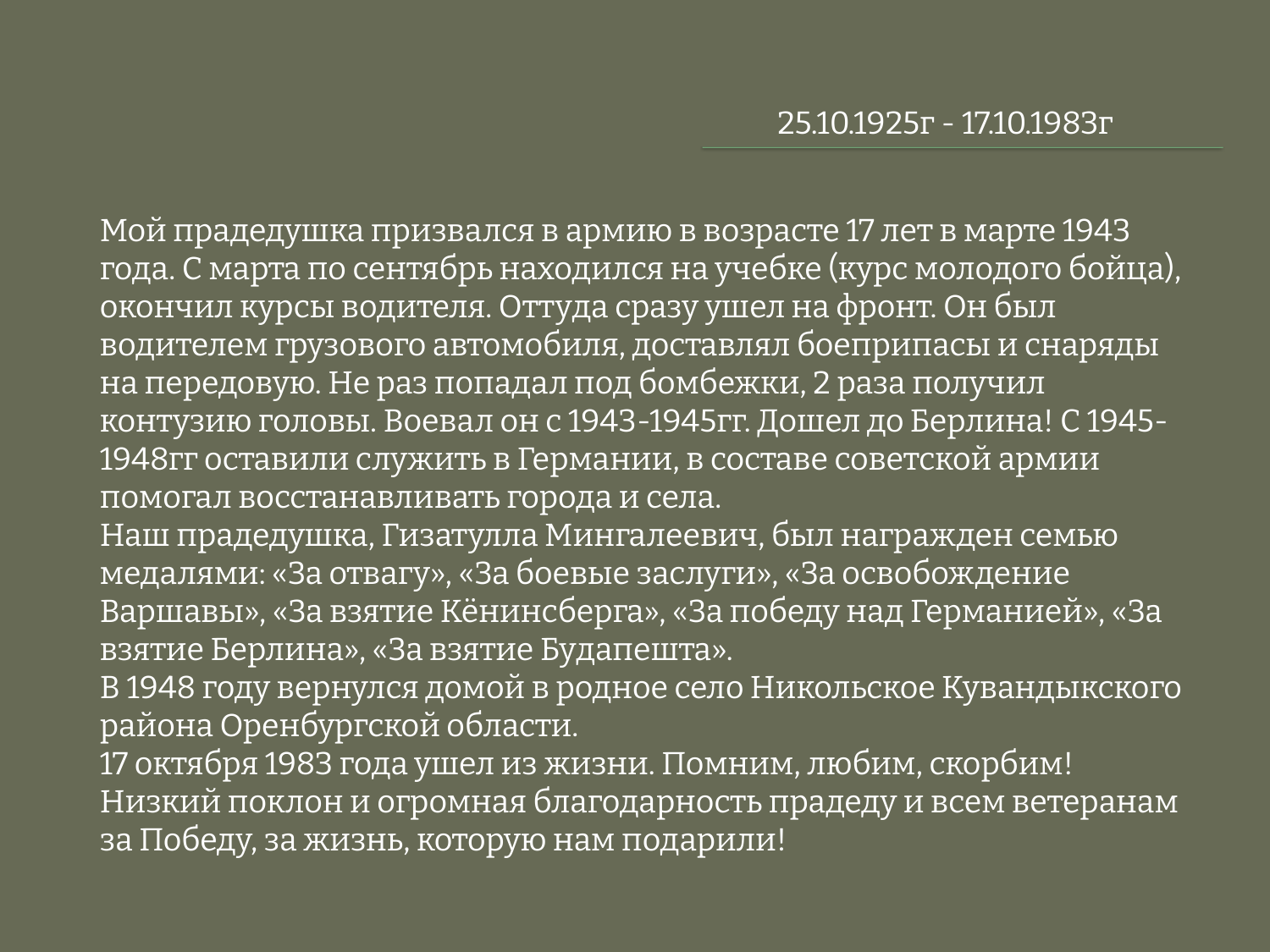

25.10.1925г - 17.10.1983г
Мой прадедушка призвался в армию в возрасте 17 лет в марте 1943 года. С марта по сентябрь находился на учебке (курс молодого бойца), окончил курсы водителя. Оттуда сразу ушел на фронт. Он был водителем грузового автомобиля, доставлял боеприпасы и снаряды на передовую. Не раз попадал под бомбежки, 2 раза получил контузию головы. Воевал он с 1943-1945гг. Дошел до Берлина! С 1945-1948гг оставили служить в Германии, в составе советской армии помогал восстанавливать города и села.
Наш прадедушка, Гизатулла Мингалеевич, был награжден семью медалями: «За отвагу», «За боевые заслуги», «За освобождение Варшавы», «За взятие Кёнинсберга», «За победу над Германией», «За взятие Берлина», «За взятие Будапешта».
В 1948 году вернулся домой в родное село Никольское Кувандыкского района Оренбургской области.
17 октября 1983 года ушел из жизни. Помним, любим, скорбим!
Низкий поклон и огромная благодарность прадеду и всем ветеранам за Победу, за жизнь, которую нам подарили!